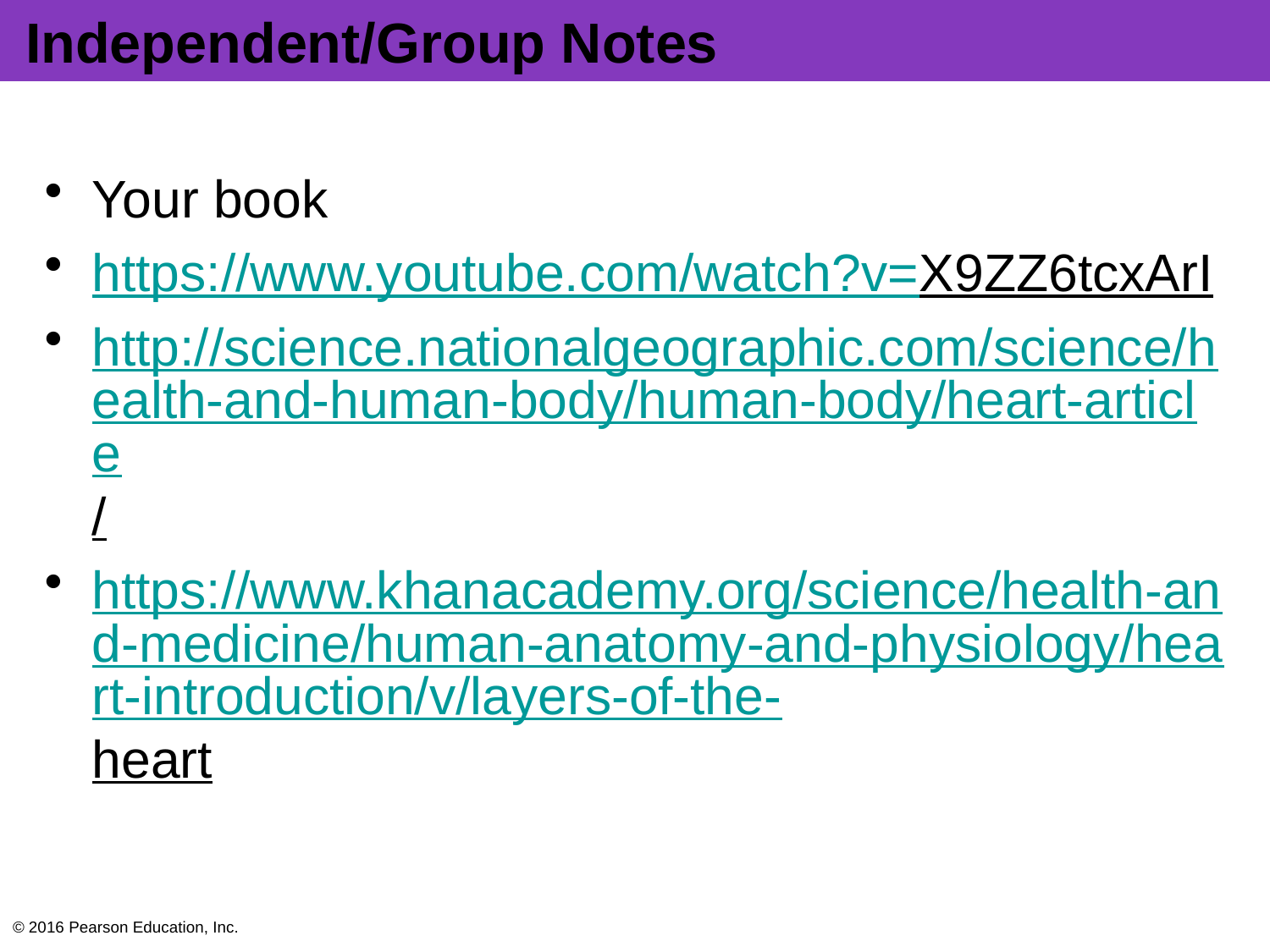

# Independent/Group Notes
Your book
https://www.youtube.com/watch?v=X9ZZ6tcxArI
http://science.nationalgeographic.com/science/health-and-human-body/human-body/heart-article/
https://www.khanacademy.org/science/health-and-medicine/human-anatomy-and-physiology/heart-introduction/v/layers-of-the-heart

© 2016 Pearson Education, Inc.